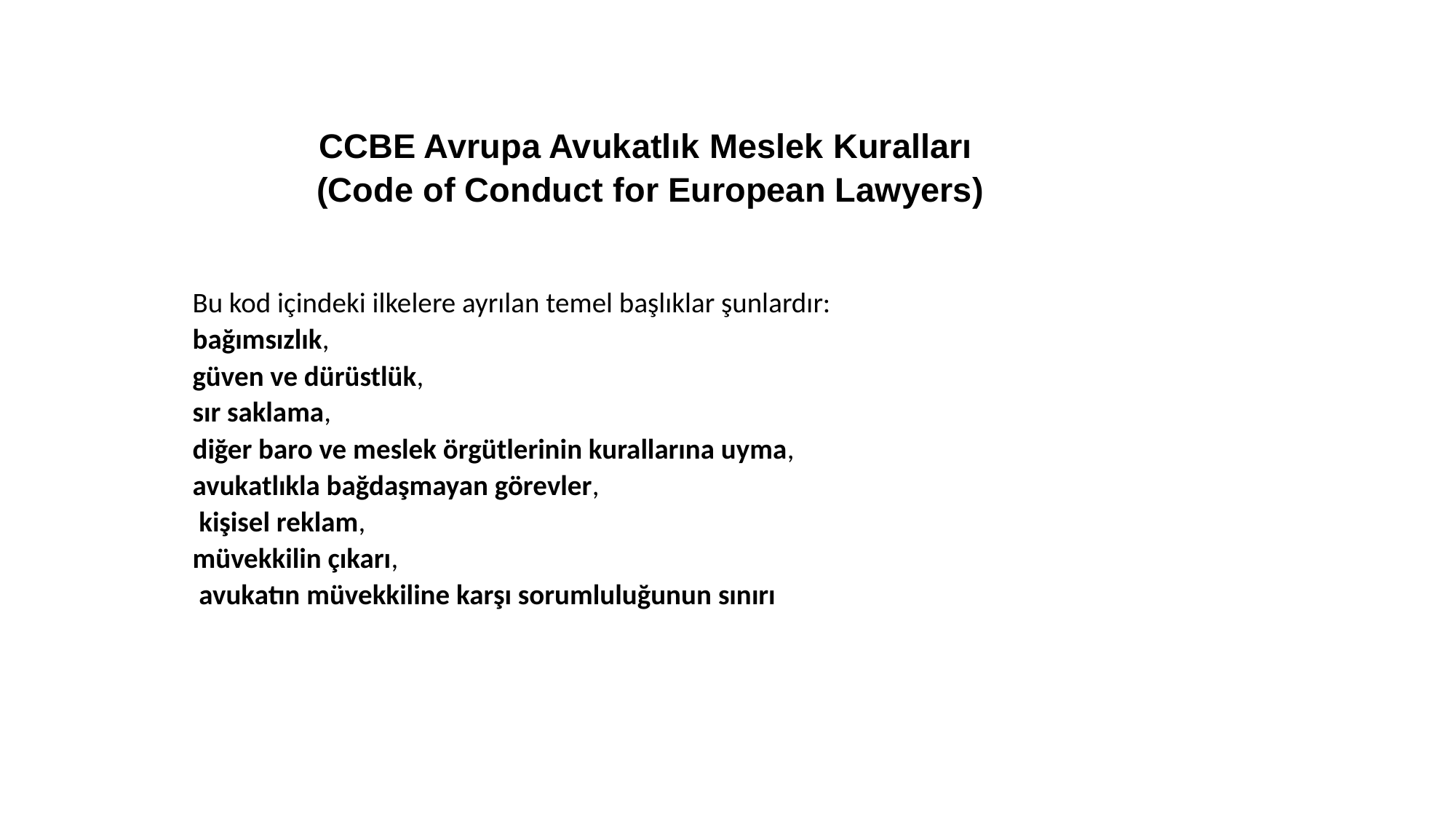

CCBE Avrupa Avukatlık Meslek Kuralları
(Code of Conduct for European Lawyers)

Bu kod içindeki ilkelere ayrılan temel başlıklar şunlardır:
bağımsızlık,
güven ve dürüstlük,
sır saklama,
diğer baro ve meslek örgütlerinin kurallarına uyma,
avukatlıkla bağdaşmayan görevler,
 kişisel reklam,
müvekkilin çıkarı,
 avukatın müvekkiline karşı sorumluluğunun sınırı